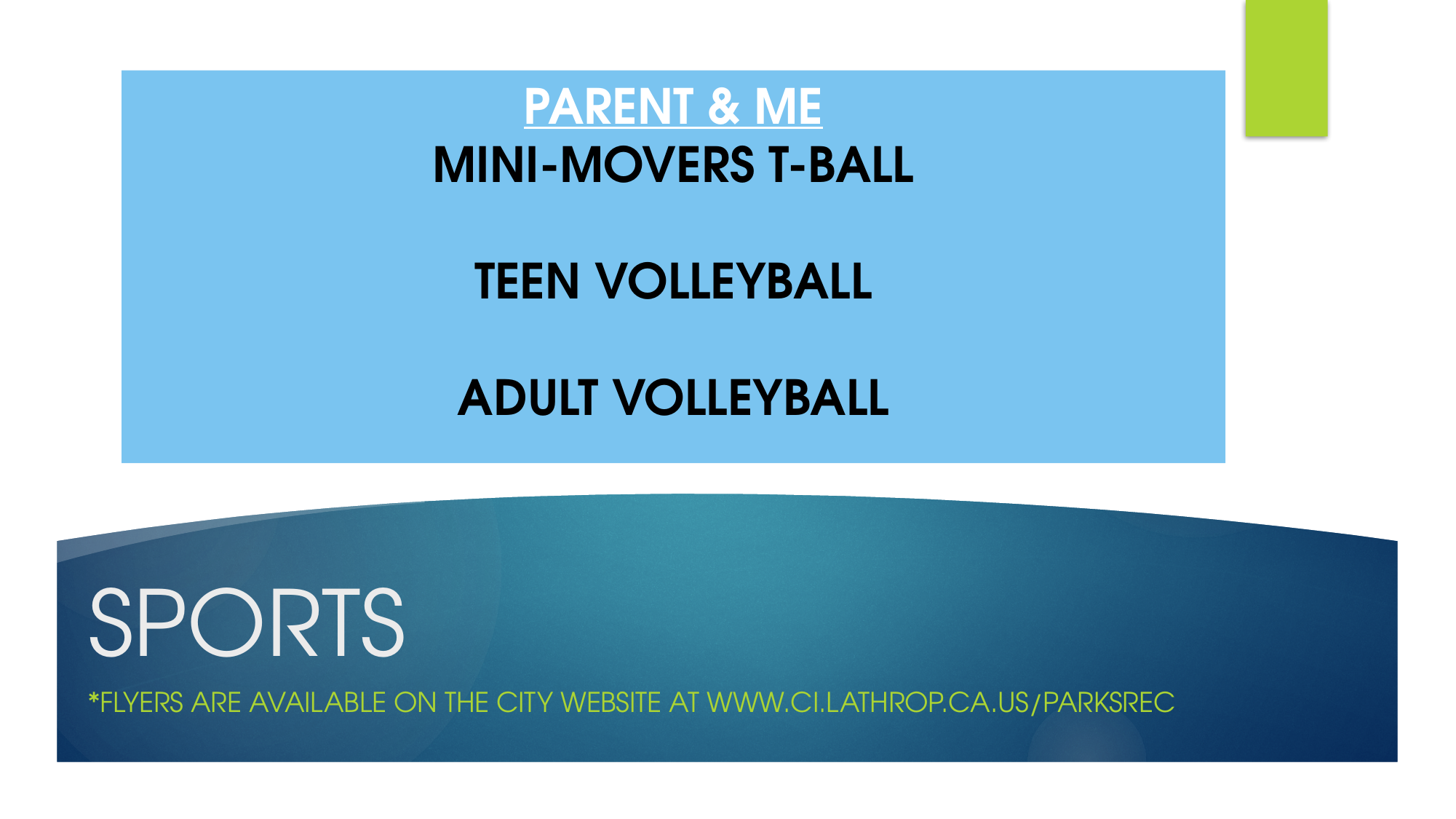

PARENT & ME
MINI-MOVERS T-BALL

TEEN VOLLEYBALL

ADULT VOLLEYBALL

SPORTS
*Flyers are available on the City website at www.ci.lathrop.ca.us/parksrec